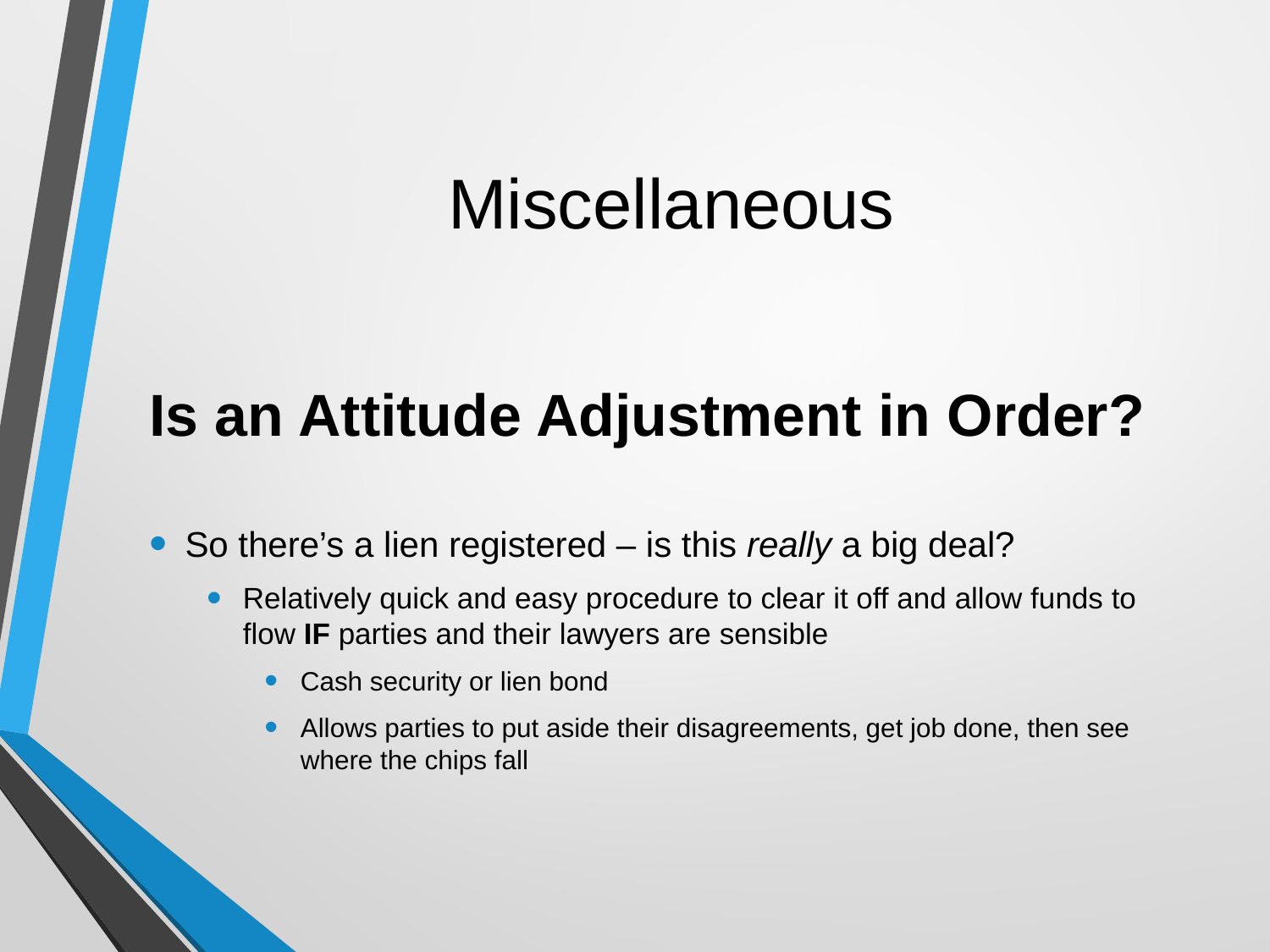

# Miscellaneous
Is an Attitude Adjustment in Order?

So there’s a lien registered – is this really a big deal?
Relatively quick and easy procedure to clear it off and allow funds to flow IF parties and their lawyers are sensible
Cash security or lien bond
Allows parties to put aside their disagreements, get job done, then see where the chips fall